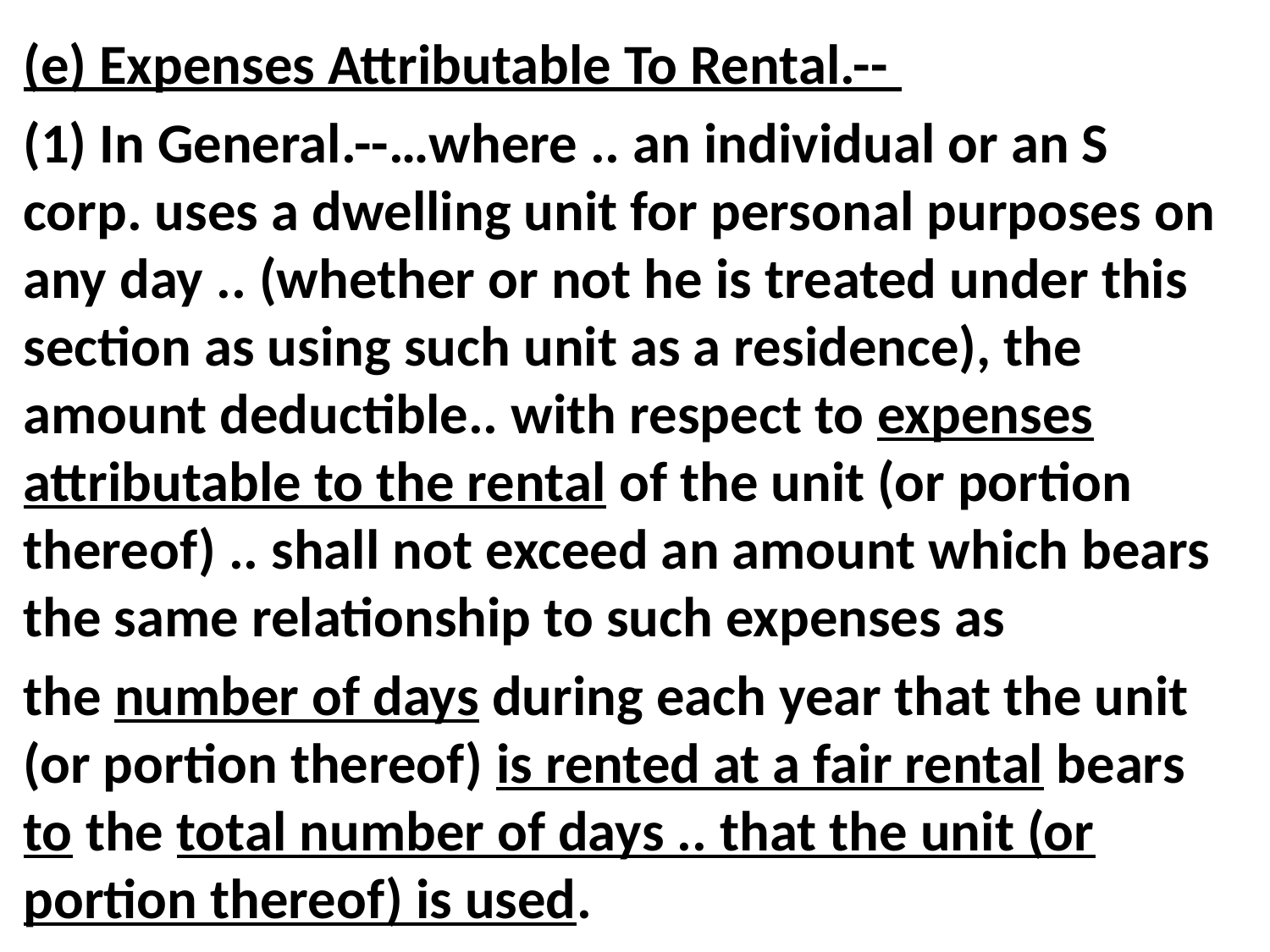

# (e) Expenses Attributable To Rental.--
(1) In General.--…where .. an individual or an S corp. uses a dwelling unit for personal purposes on any day .. (whether or not he is treated under this section as using such unit as a residence), the amount deductible.. with respect to expenses attributable to the rental of the unit (or portion thereof) .. shall not exceed an amount which bears the same relationship to such expenses as
the number of days during each year that the unit (or portion thereof) is rented at a fair rental bears to the total number of days .. that the unit (or portion thereof) is used.